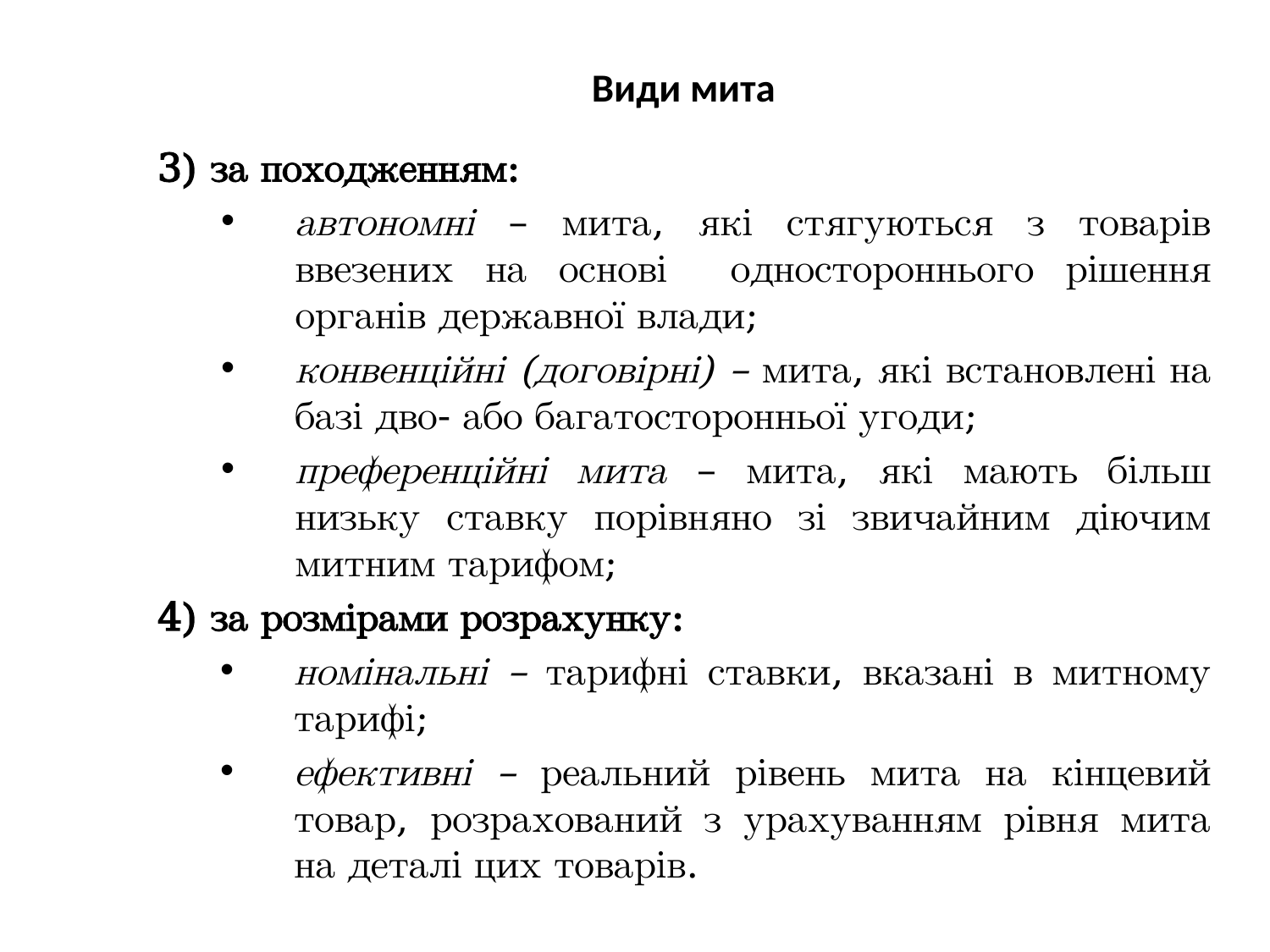

# Види мита
3) за походженням:
автономні – мита, які стягуються з товарів ввезених на основі  одностороннього рішення органів державної влади;
конвенційні (договірні) – мита, які встановлені на базі дво- або багатосторонньої угоди;
преференційні мита – мита, які мають більш низьку ставку порівняно зі звичайним діючим митним тарифом;
4) за розмірами розрахунку:
номінальні – тарифні ставки, вказані в митному тарифі;
ефективні – реальний рівень мита на кінцевий товар, розрахований з урахуванням рівня мита на деталі цих товарів.